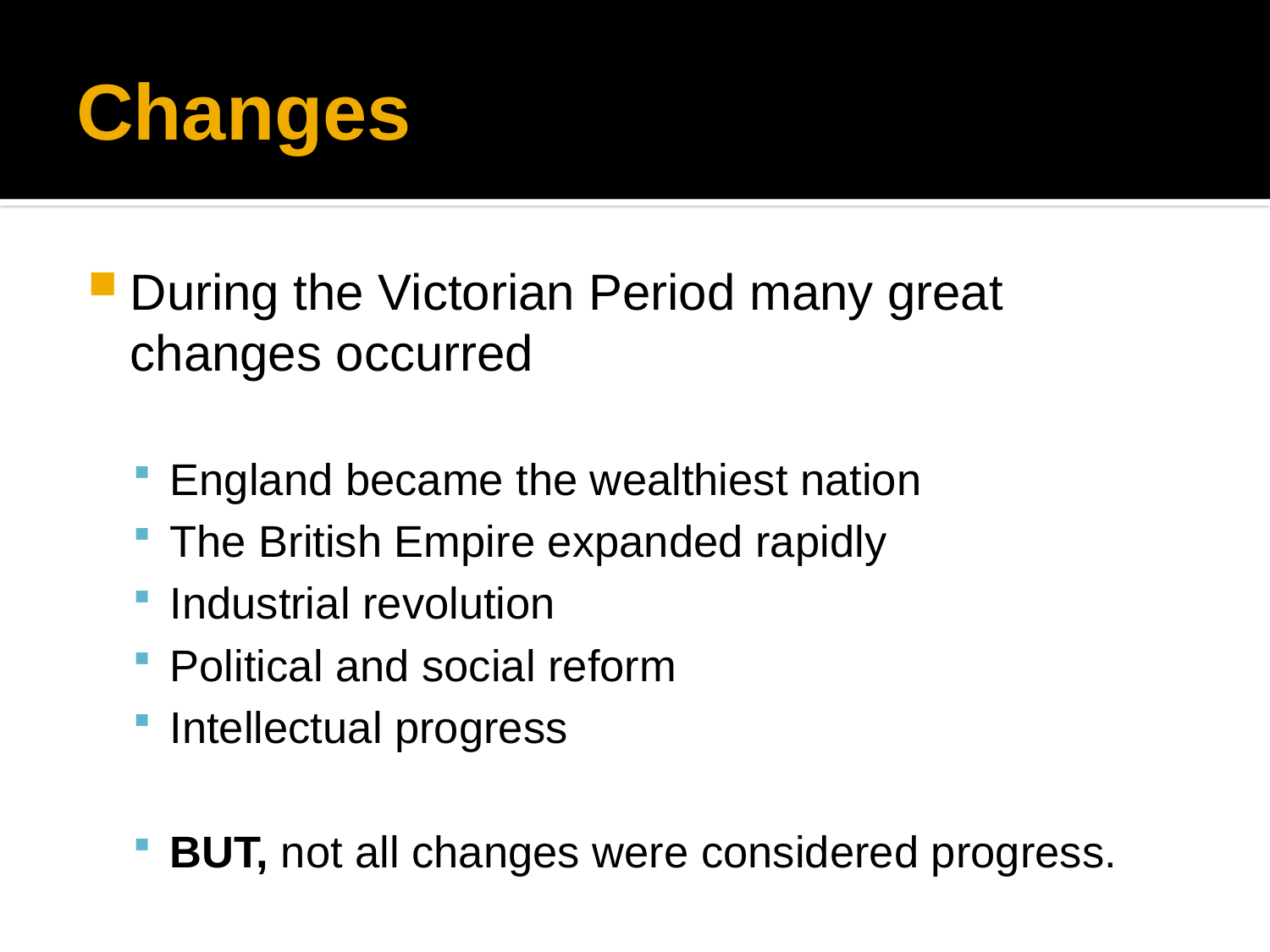

# Changes
During the Victorian Period many great changes occurred

England became the wealthiest nation
The British Empire expanded rapidly
Industrial revolution
Political and social reform
Intellectual progress

BUT, not all changes were considered progress.